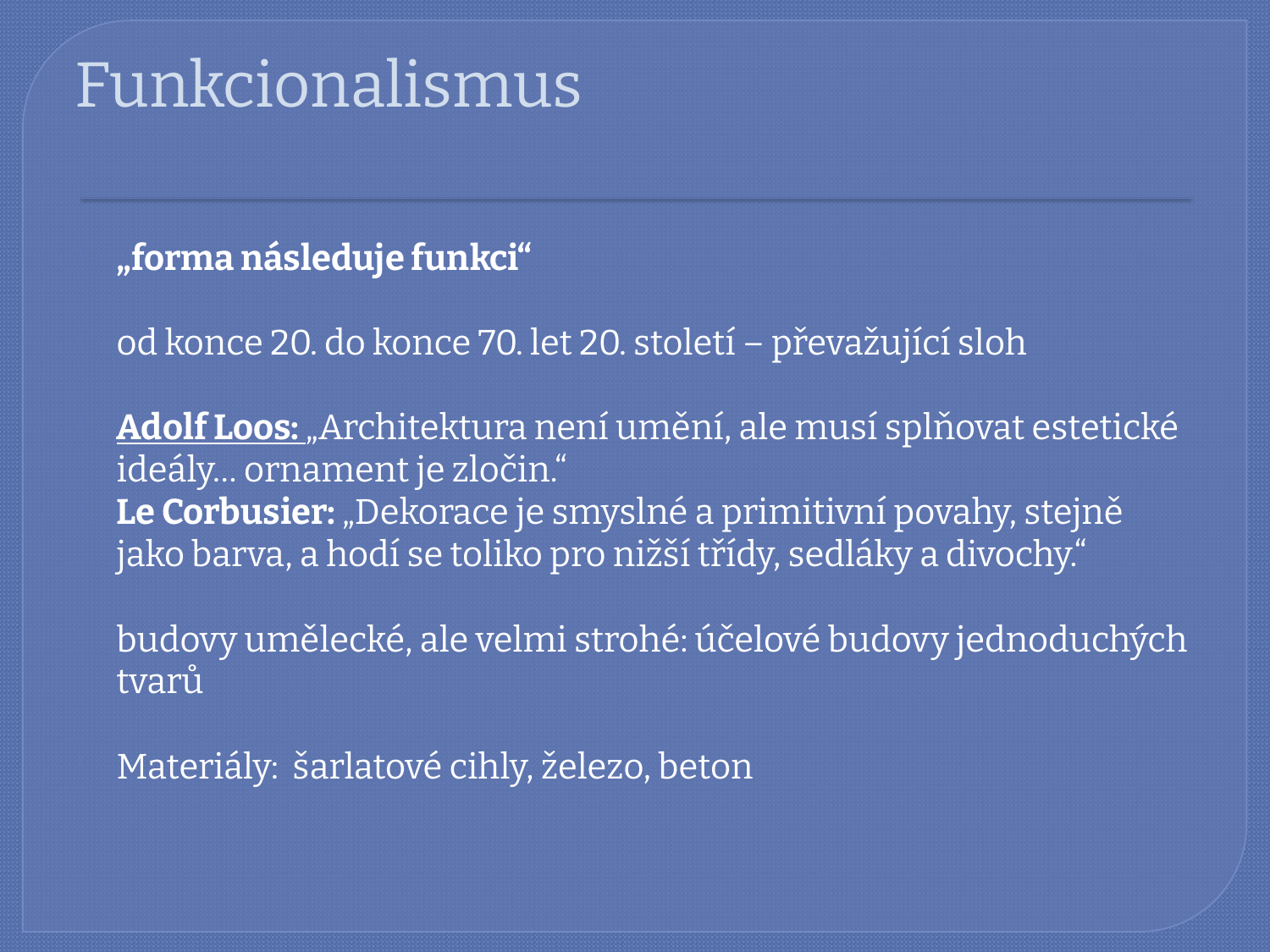

# Funkcionalismus
„forma následuje funkci“

od konce 20. do konce 70. let 20. století – převažující sloh

Adolf Loos: „Architektura není umění, ale musí splňovat estetické ideály… ornament je zločin.“
Le Corbusier: „Dekorace je smyslné a primitivní povahy, stejně jako barva, a hodí se toliko pro nižší třídy, sedláky a divochy.“

budovy umělecké, ale velmi strohé: účelové budovy jednoduchých tvarů

Materiály:  šarlatové cihly, železo, beton